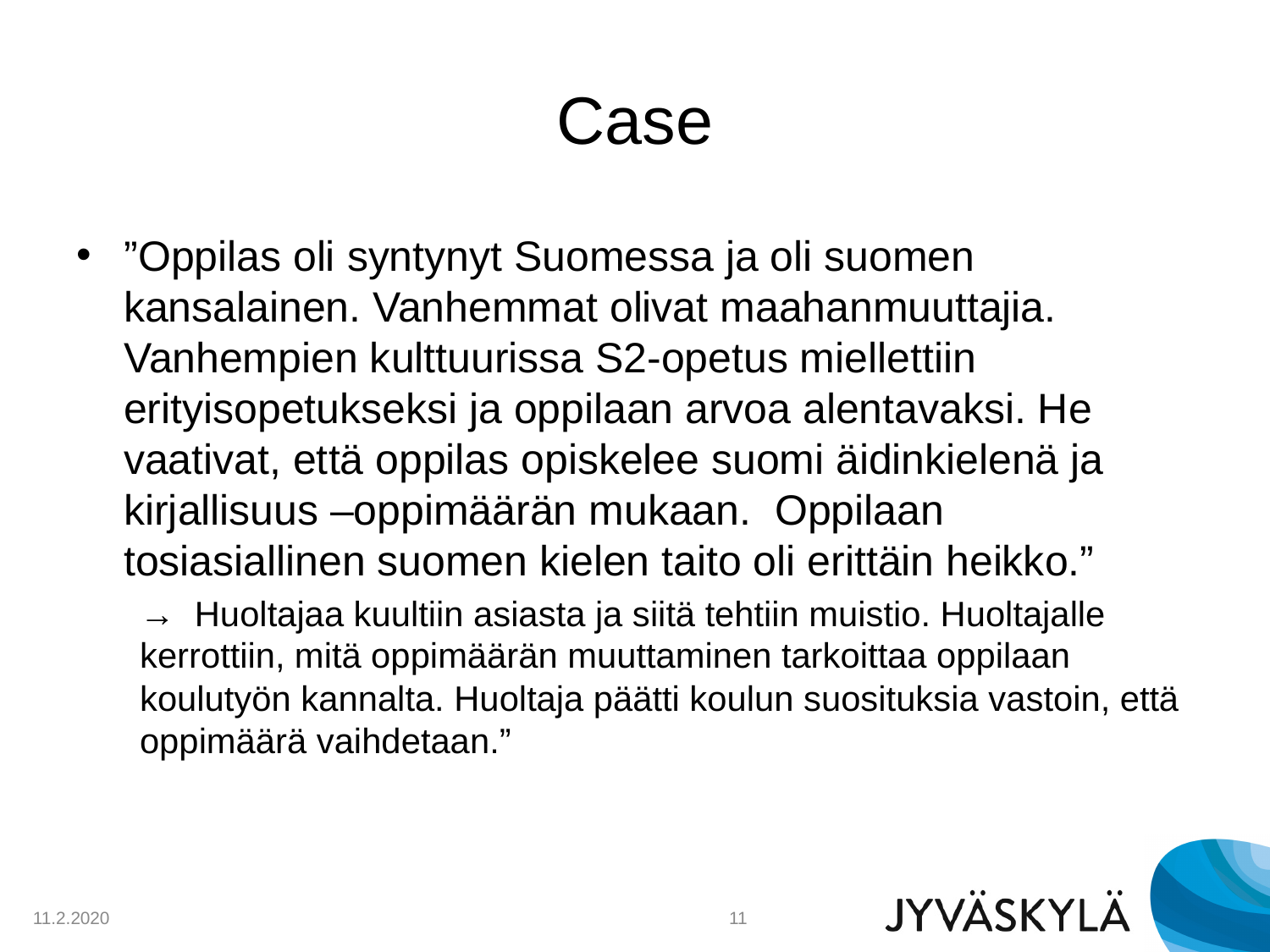

# Case
”Oppilas oli syntynyt Suomessa ja oli suomen kansalainen. Vanhemmat olivat maahanmuuttajia. Vanhempien kulttuurissa S2-opetus miellettiin erityisopetukseksi ja oppilaan arvoa alentavaksi. He vaativat, että oppilas opiskelee suomi äidinkielenä ja kirjallisuus –oppimäärän mukaan.  Oppilaan tosiasiallinen suomen kielen taito oli erittäin heikko.”
→  Huoltajaa kuultiin asiasta ja siitä tehtiin muistio. Huoltajalle kerrottiin, mitä oppimäärän muuttaminen tarkoittaa oppilaan koulutyön kannalta. Huoltaja päätti koulun suosituksia vastoin, että oppimäärä vaihdetaan.”
11.2.2020

11